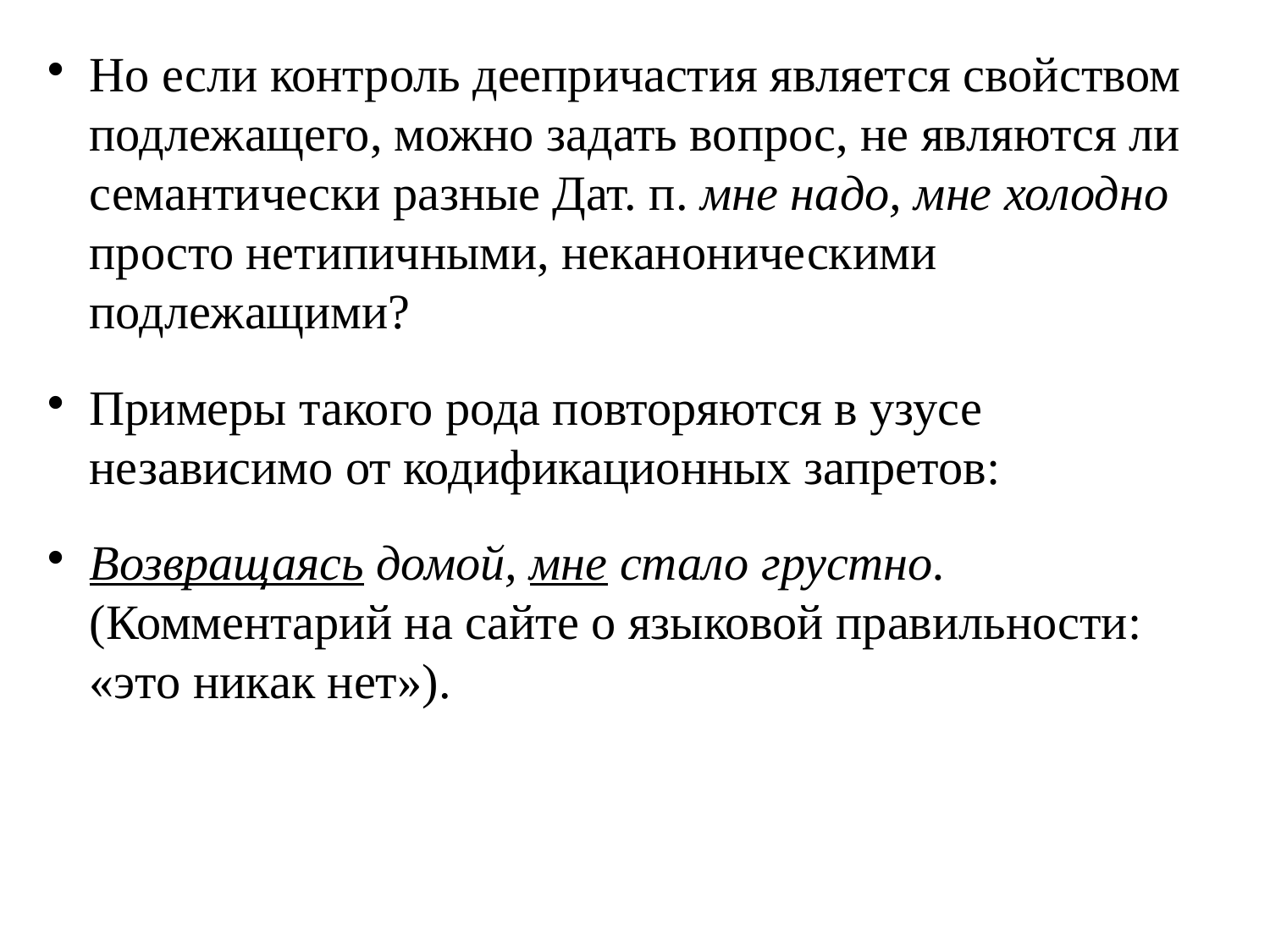

Но если контроль деепричастия является свойством подлежащего, можно задать вопрос, не являются ли семантически разные Дат. п. мне надо, мне холодно просто нетипичными, неканоническими подлежащими?
Примеры такого рода повторяются в узусе независимо от кодификационных запретов:
Возвращаясь домой, мне стало грустно. (Комментарий на сайте о языковой правильности: «это никак нет»).